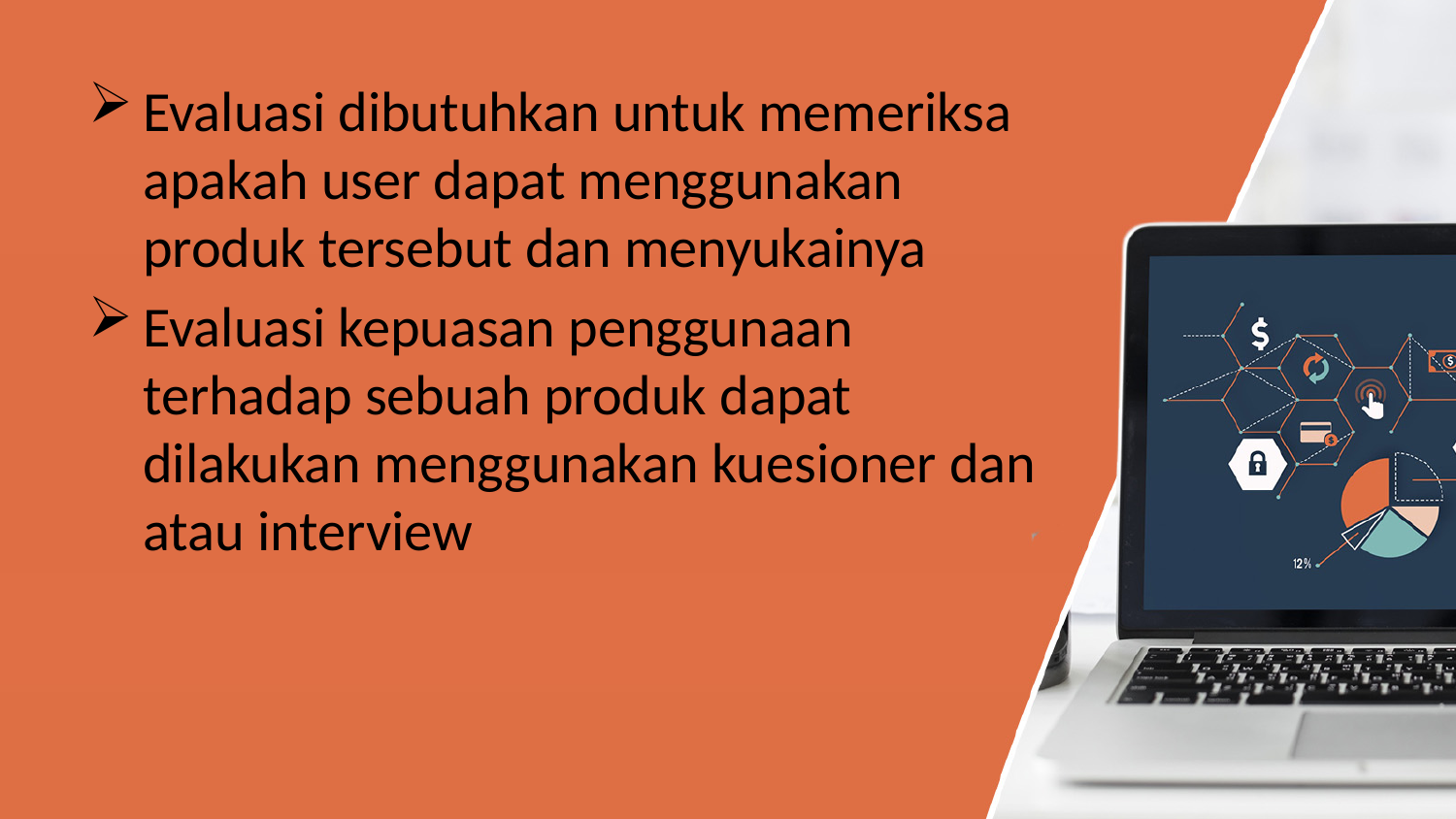

Evaluasi dibutuhkan untuk memeriksa apakah user dapat menggunakan produk tersebut dan menyukainya
Evaluasi kepuasan penggunaan terhadap sebuah produk dapat dilakukan menggunakan kuesioner dan atau interview